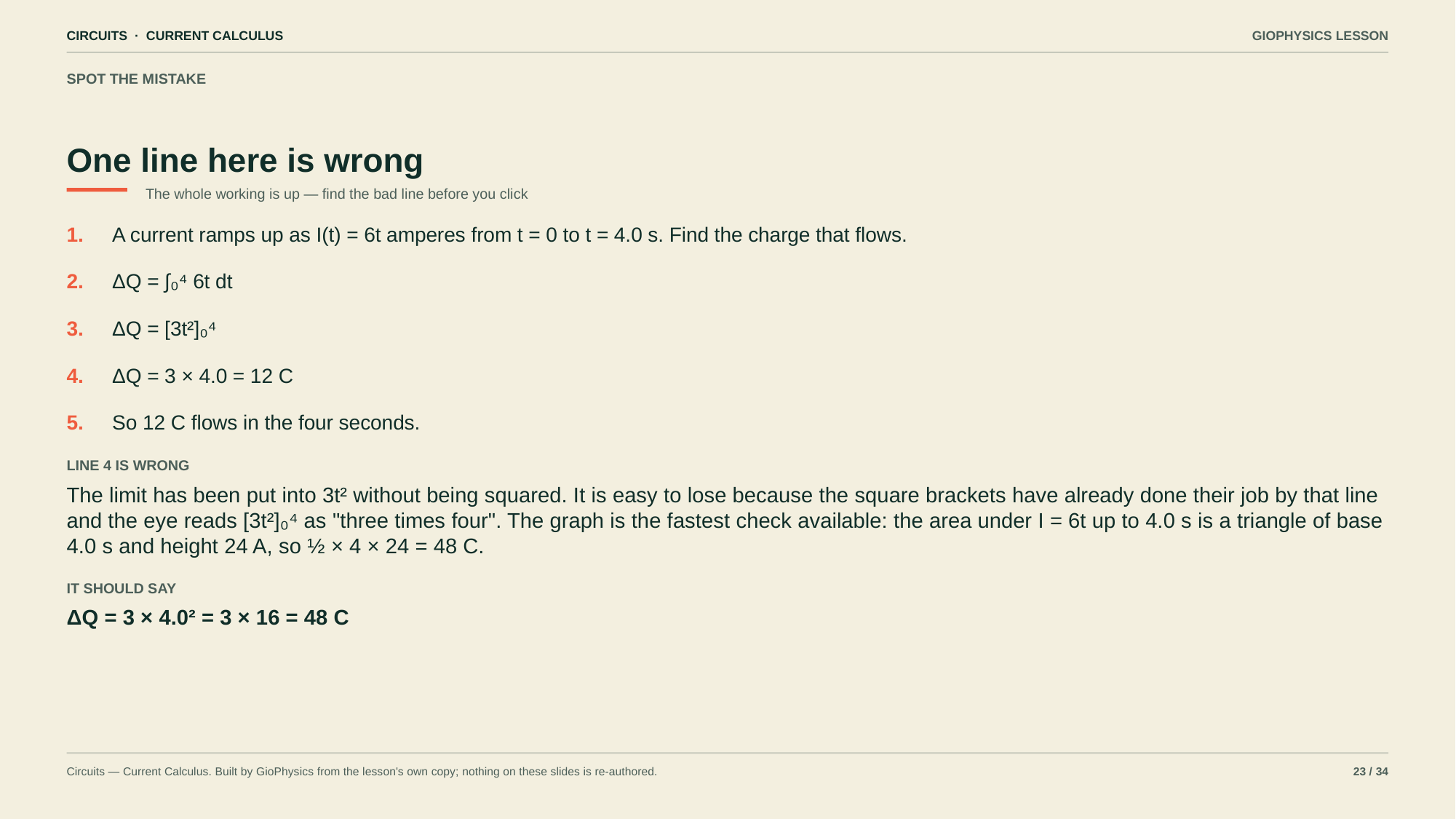

CIRCUITS  ·  CURRENT CALCULUS
GIOPHYSICS LESSON

SPOT THE MISTAKE
One line here is wrong
The whole working is up — find the bad line before you click

1.
A current ramps up as I(t) = 6t amperes from t = 0 to t = 4.0 s. Find the charge that flows.
2.
ΔQ = ∫₀⁴ 6t dt
3.
ΔQ = [3t²]₀⁴
4.
ΔQ = 3 × 4.0 = 12 C
5.
So 12 C flows in the four seconds.
LINE 4 IS WRONG
The limit has been put into 3t² without being squared. It is easy to lose because the square brackets have already done their job by that line and the eye reads [3t²]₀⁴ as "three times four". The graph is the fastest check available: the area under I = 6t up to 4.0 s is a triangle of base 4.0 s and height 24 A, so ½ × 4 × 24 = 48 C.
IT SHOULD SAY
ΔQ = 3 × 4.0² = 3 × 16 = 48 C

Circuits — Current Calculus. Built by GioPhysics from the lesson's own copy; nothing on these slides is re-authored.
23 / 34